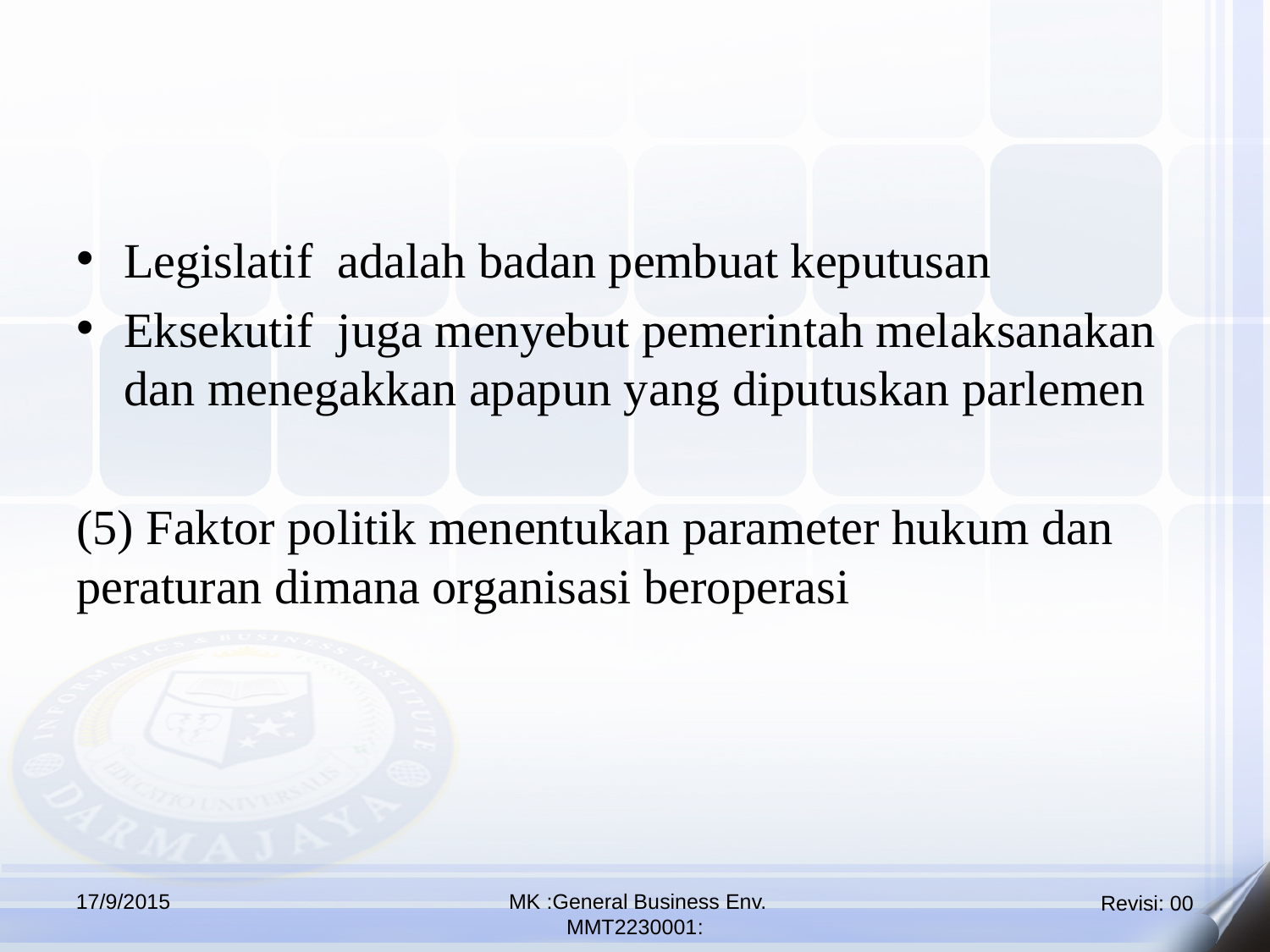

Legislatif  adalah badan pembuat keputusan
Eksekutif  juga menyebut pemerintah melaksanakan dan menegakkan apapun yang diputuskan parlemen

(5) Faktor politik menentukan parameter hukum dan peraturan dimana organisasi beroperasi

17/9/2015
 MK :General Business Env.
MMT2230001: